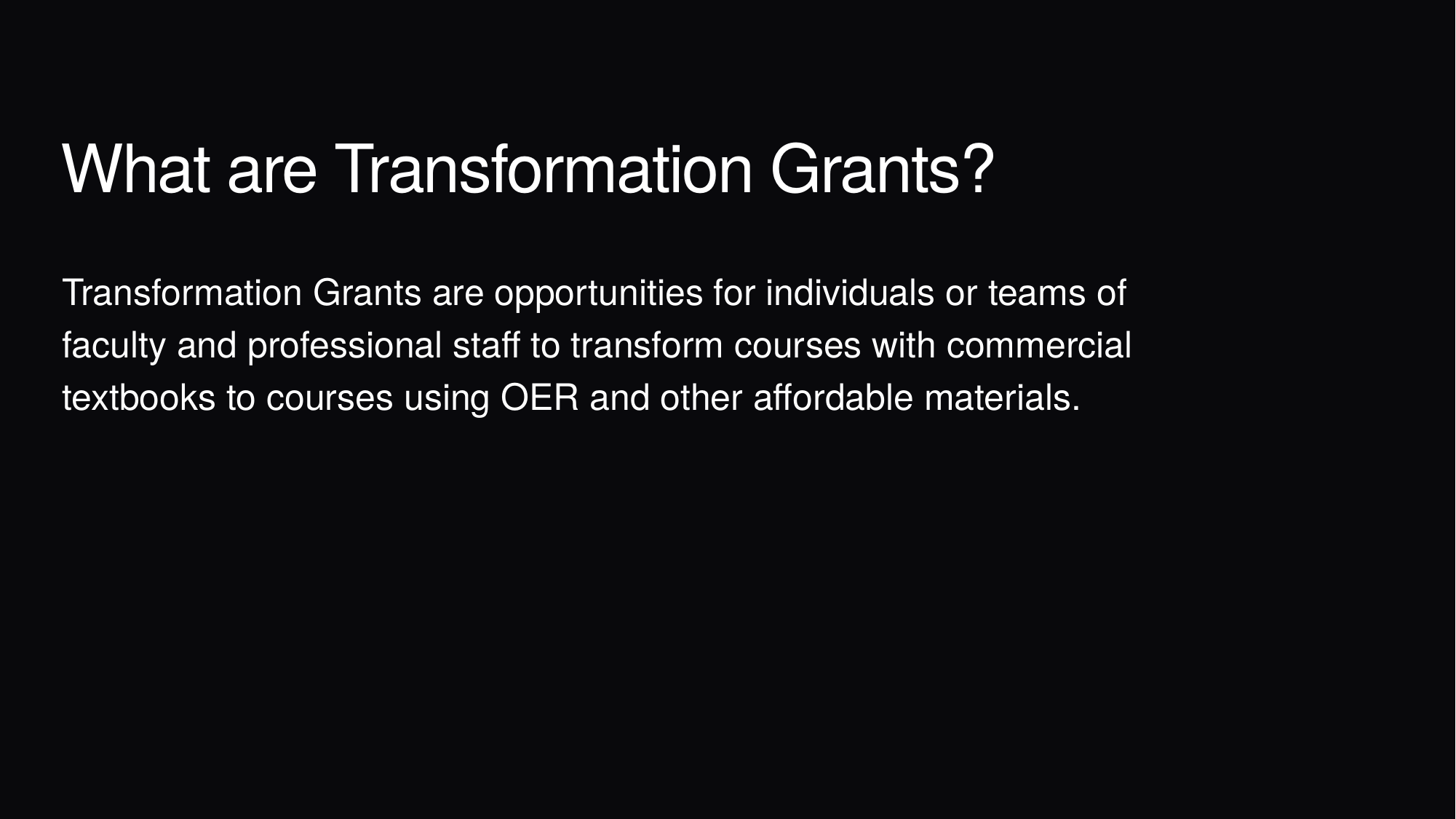

# What are Transformation Grants?
Transformation Grants are opportunities for individuals or teams of faculty and professional staff to transform courses with commercial textbooks to courses using OER and other affordable materials.